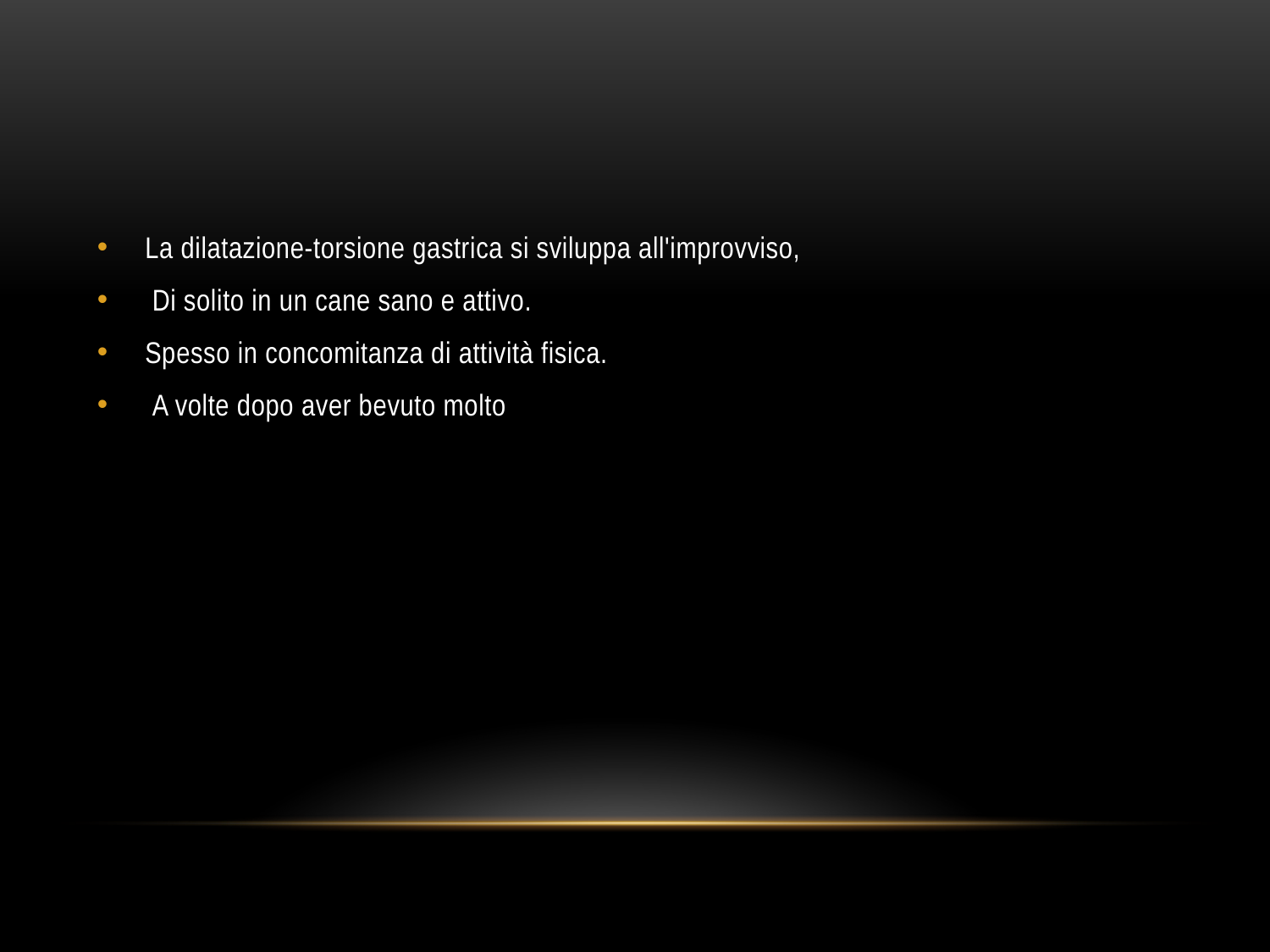

#
La dilatazione-torsione gastrica si sviluppa all'improvviso,
 Di solito in un cane sano e attivo.
Spesso in concomitanza di attività fisica.
 A volte dopo aver bevuto molto